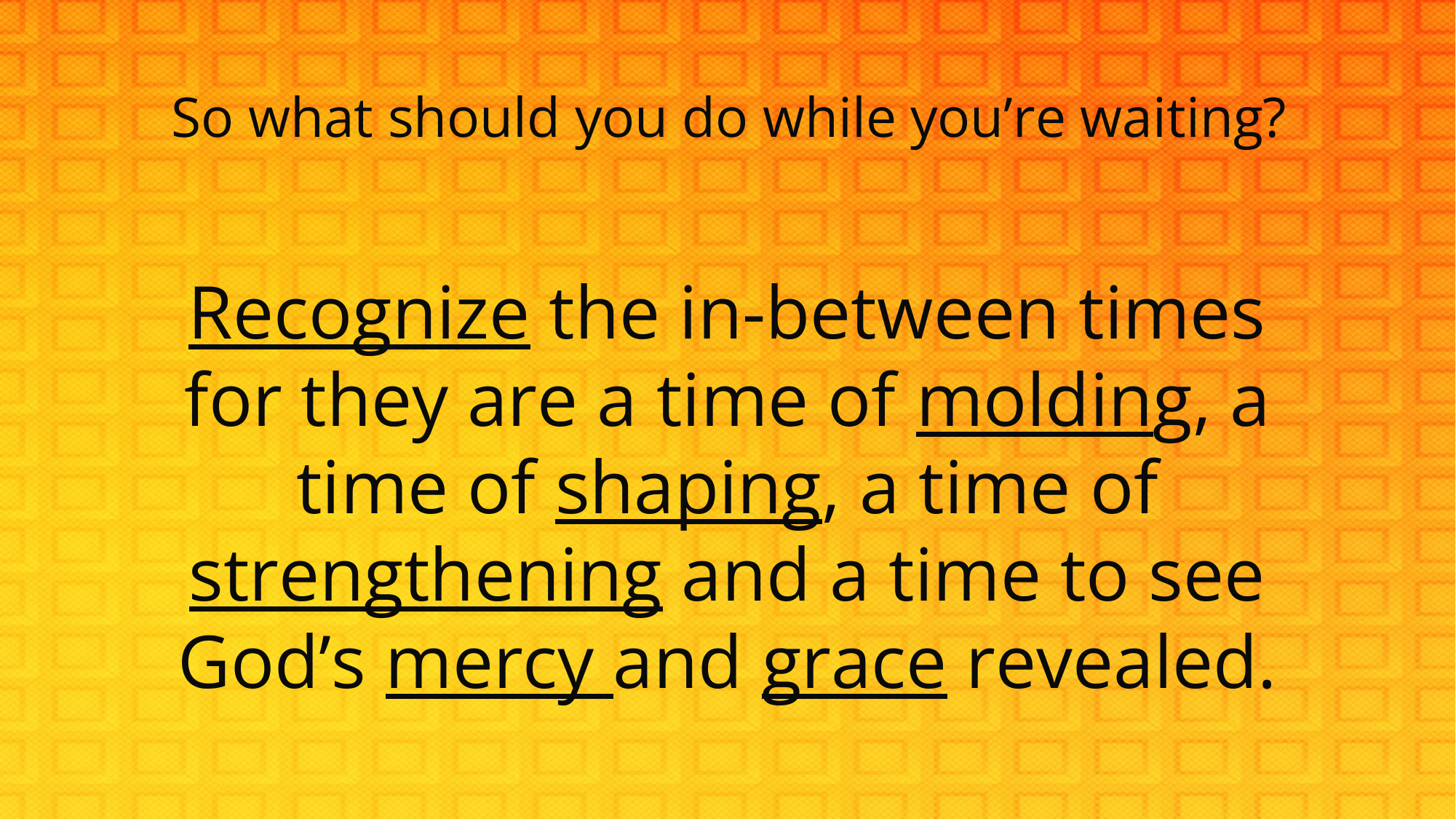

So what should you do while you’re waiting?
Recognize the in-between times for they are a time of molding, a time of shaping, a time of strengthening and a time to see God’s mercy and grace revealed.